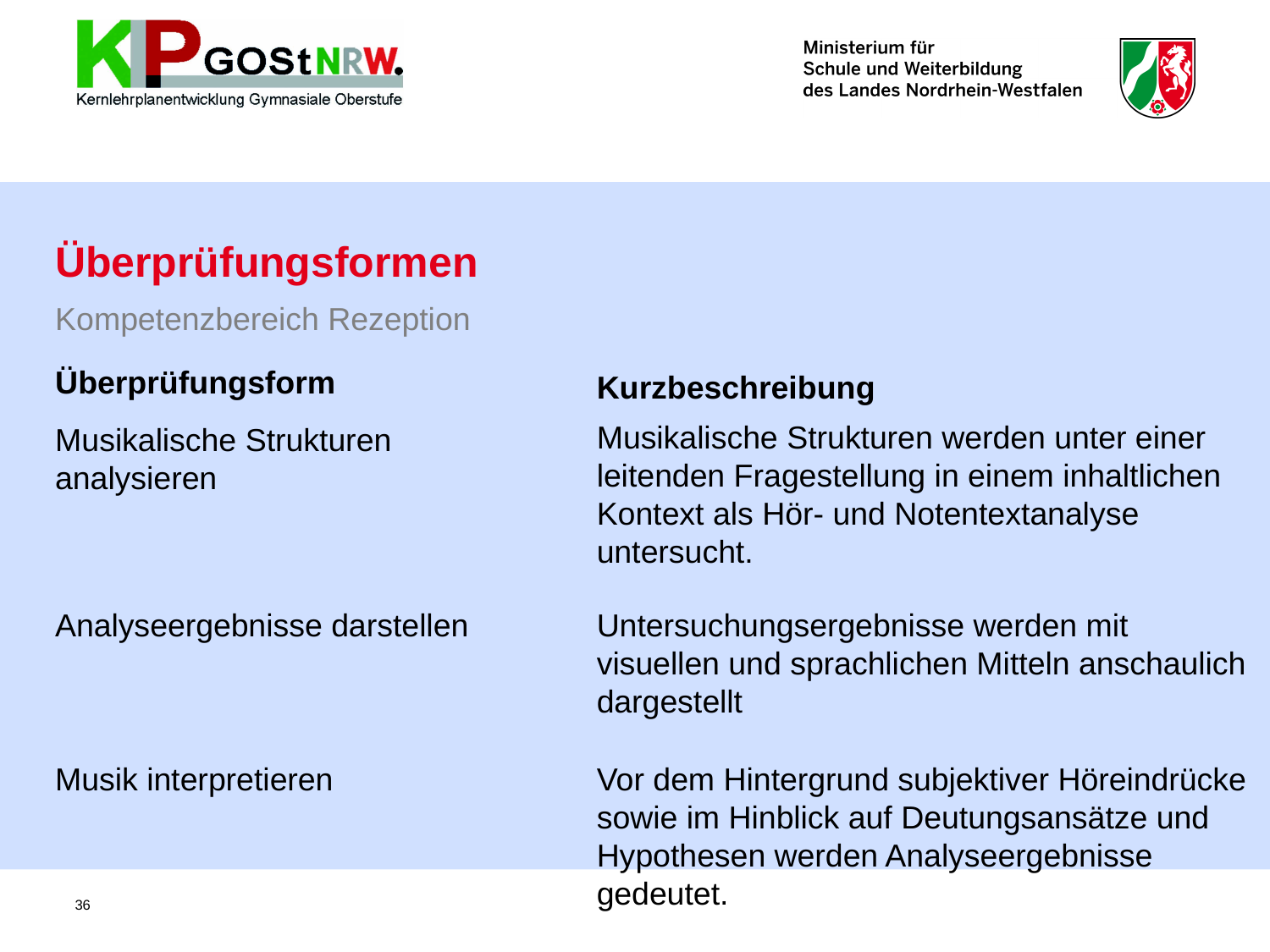

Überprüfungsformen
Kompetenzbereich Rezeption
Überprüfungsform
Kurzbeschreibung
Musikalische Strukturen werden unter einer leitenden Fragestellung in einem inhaltlichen Kontext als Hör- und Notentextanalyse untersucht.
Musikalische Strukturen   analysieren
Analyseergebnisse darstellen
Untersuchungsergebnisse werden mit visuellen und sprachlichen Mitteln anschaulich dargestellt
Musik interpretieren
Vor dem Hintergrund subjektiver Höreindrücke sowie im Hinblick auf Deutungsansätze und Hypothesen werden Analyseergebnisse gedeutet.
36